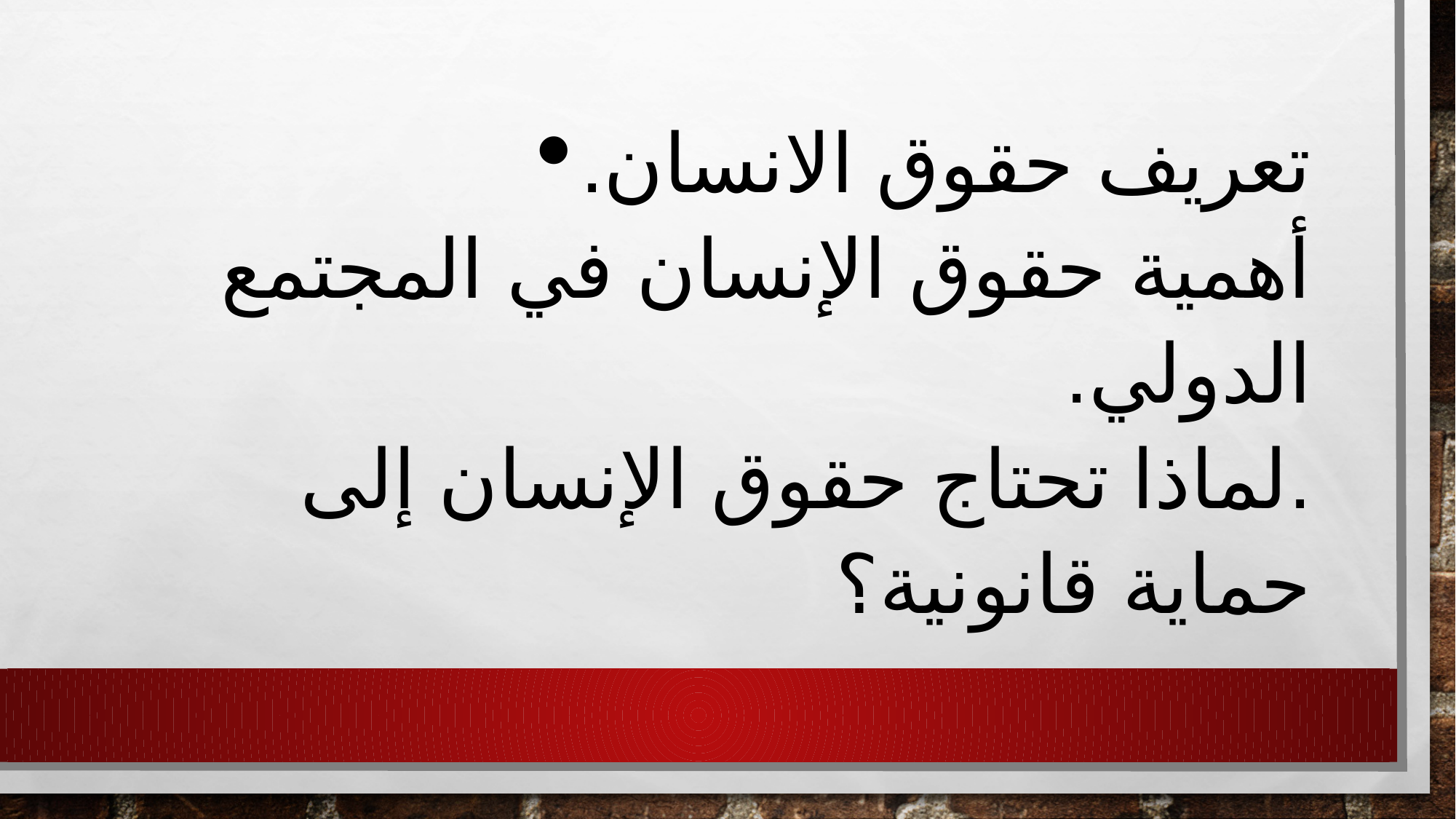

# تعريف حقوق الانسان. أهمية حقوق الإنسان في المجتمع الدولي. .لماذا تحتاج حقوق الإنسان إلى حماية قانونية؟